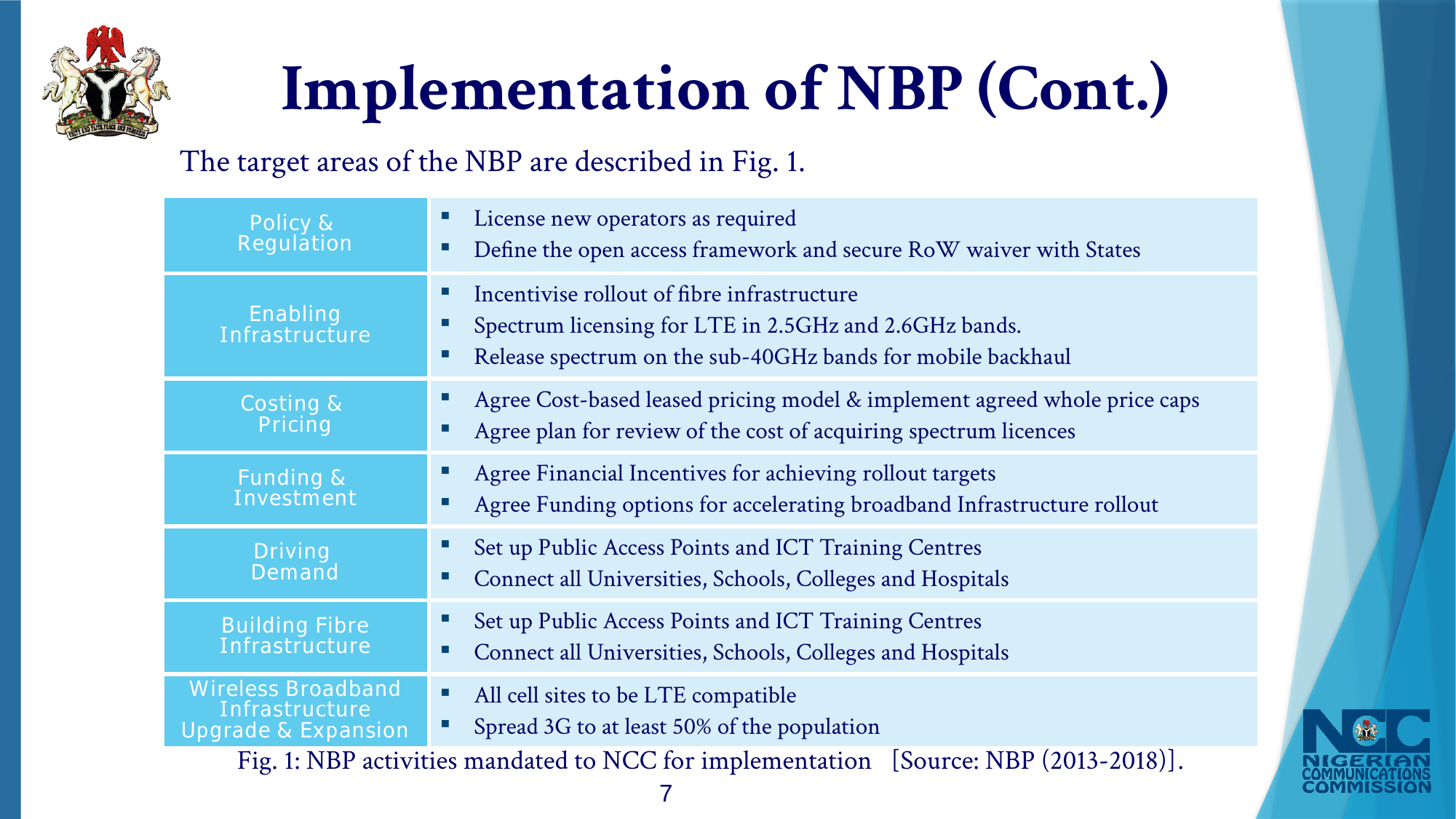

# Implementation of NBP (Cont.)
The target areas of the NBP are described in Fig. 1.
| Policy & Regulation | License new operators as required Define the open access framework and secure RoW waiver with States |
| --- | --- |
| Enabling Infrastructure | Incentivise rollout of fibre infrastructure Spectrum licensing for LTE in 2.5GHz and 2.6GHz bands. Release spectrum on the sub-40GHz bands for mobile backhaul |
| Costing & Pricing | Agree Cost-based leased pricing model & implement agreed whole price caps Agree plan for review of the cost of acquiring spectrum licences |
| Funding & Investment | Agree Financial Incentives for achieving rollout targets Agree Funding options for accelerating broadband Infrastructure rollout |
| Driving Demand | Set up Public Access Points and ICT Training Centres Connect all Universities, Schools, Colleges and Hospitals |
| Building Fibre Infrastructure | Set up Public Access Points and ICT Training Centres Connect all Universities, Schools, Colleges and Hospitals |
| Wireless Broadband Infrastructure Upgrade & Expansion | All cell sites to be LTE compatible Spread 3G to at least 50% of the population |
Fig. 1: NBP activities mandated to NCC for implementation   [Source: NBP (2013-2018)].
7